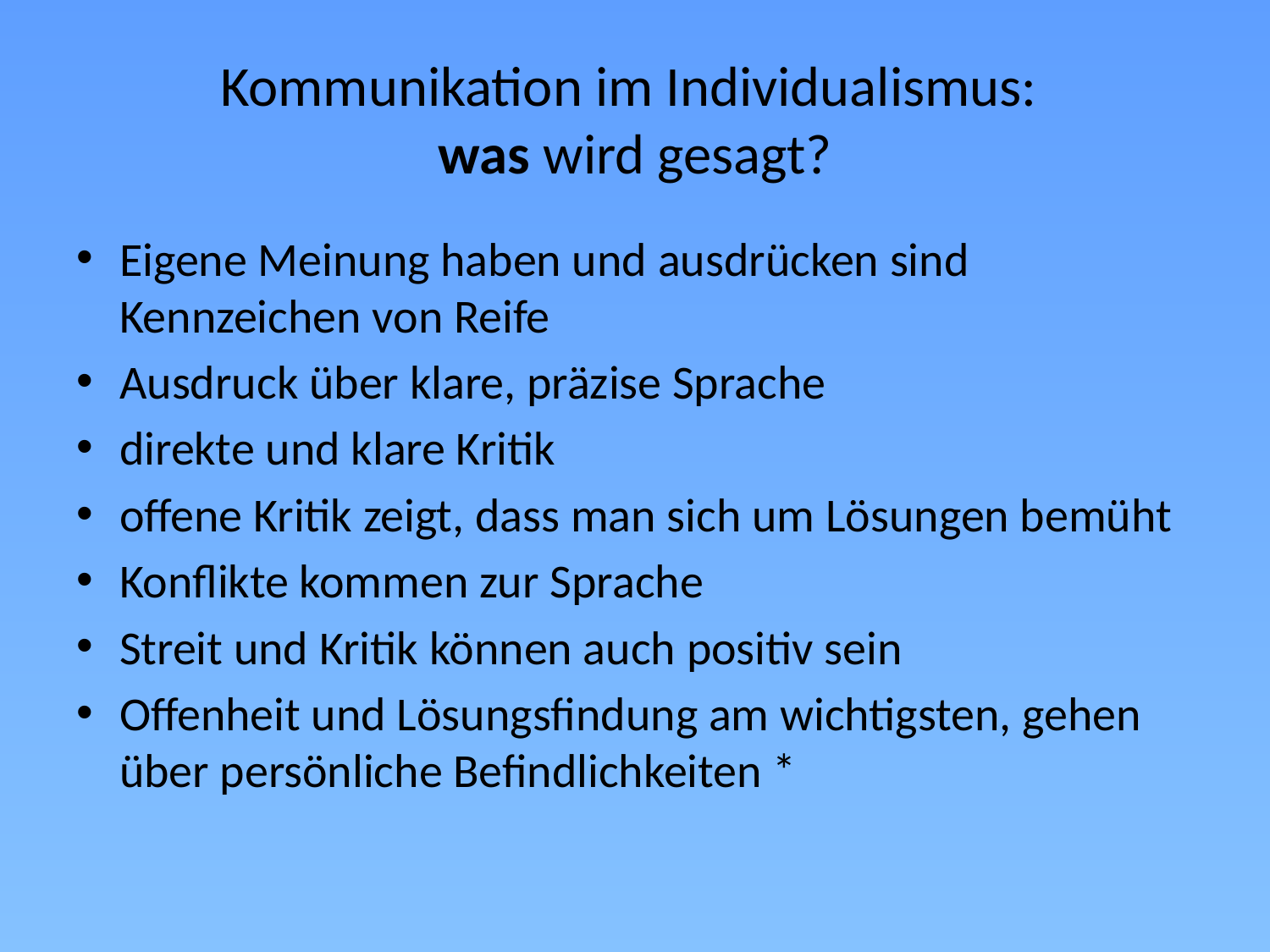

# Kommunikation im Individualismus: was wird gesagt?
Eigene Meinung haben und ausdrücken sind Kennzeichen von Reife
Ausdruck über klare, präzise Sprache
direkte und klare Kritik
offene Kritik zeigt, dass man sich um Lösungen bemüht
Konflikte kommen zur Sprache
Streit und Kritik können auch positiv sein
Offenheit und Lösungsfindung am wichtigsten, gehen über persönliche Befindlichkeiten *